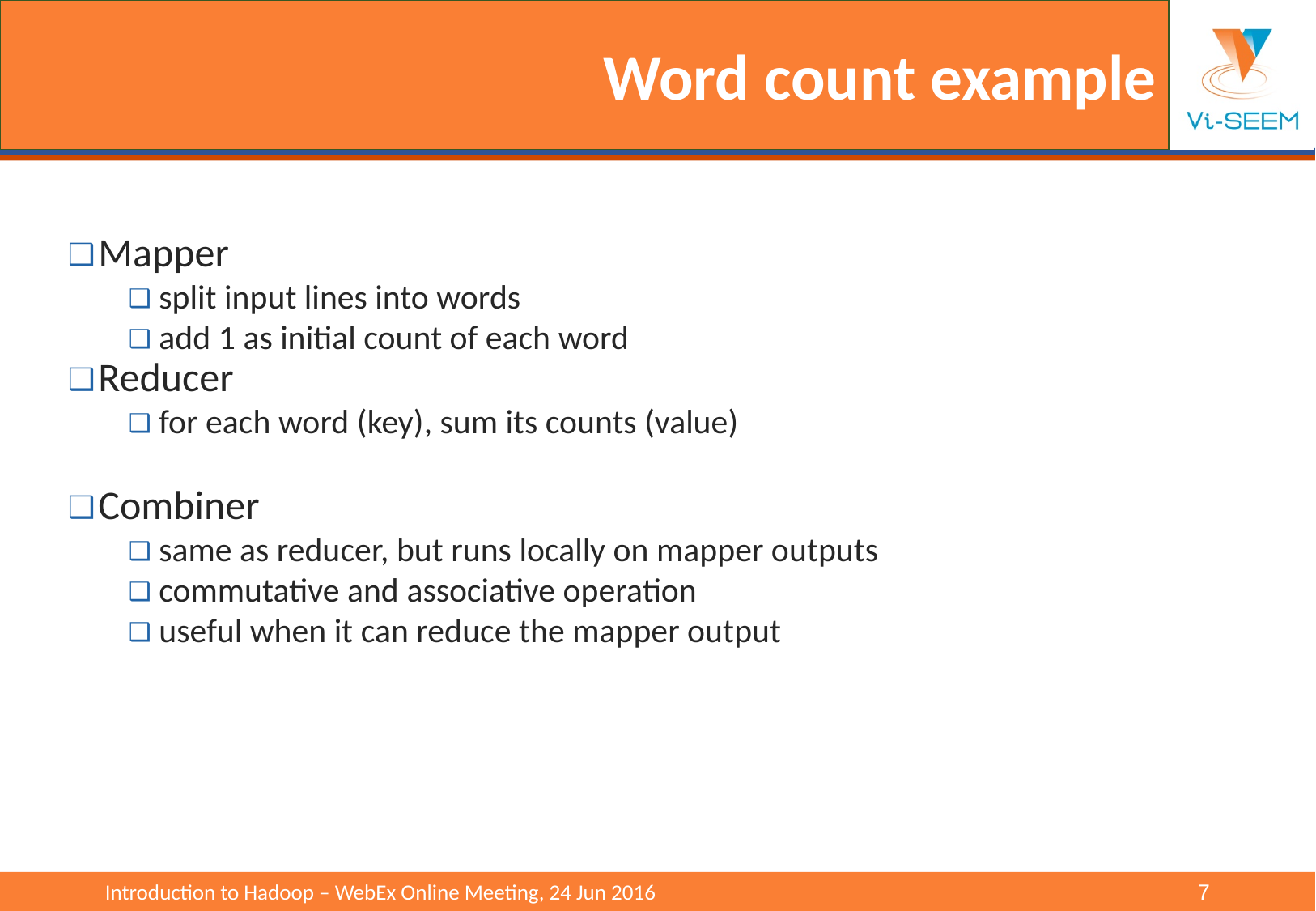

# Word count example
Mapper
split input lines into words
add 1 as initial count of each word
Reducer
for each word (key), sum its counts (value)

Combiner
same as reducer, but runs locally on mapper outputs
commutative and associative operation
useful when it can reduce the mapper output

Introduction to Hadoop – WebEx Online Meeting, 24 Jun 2016					7